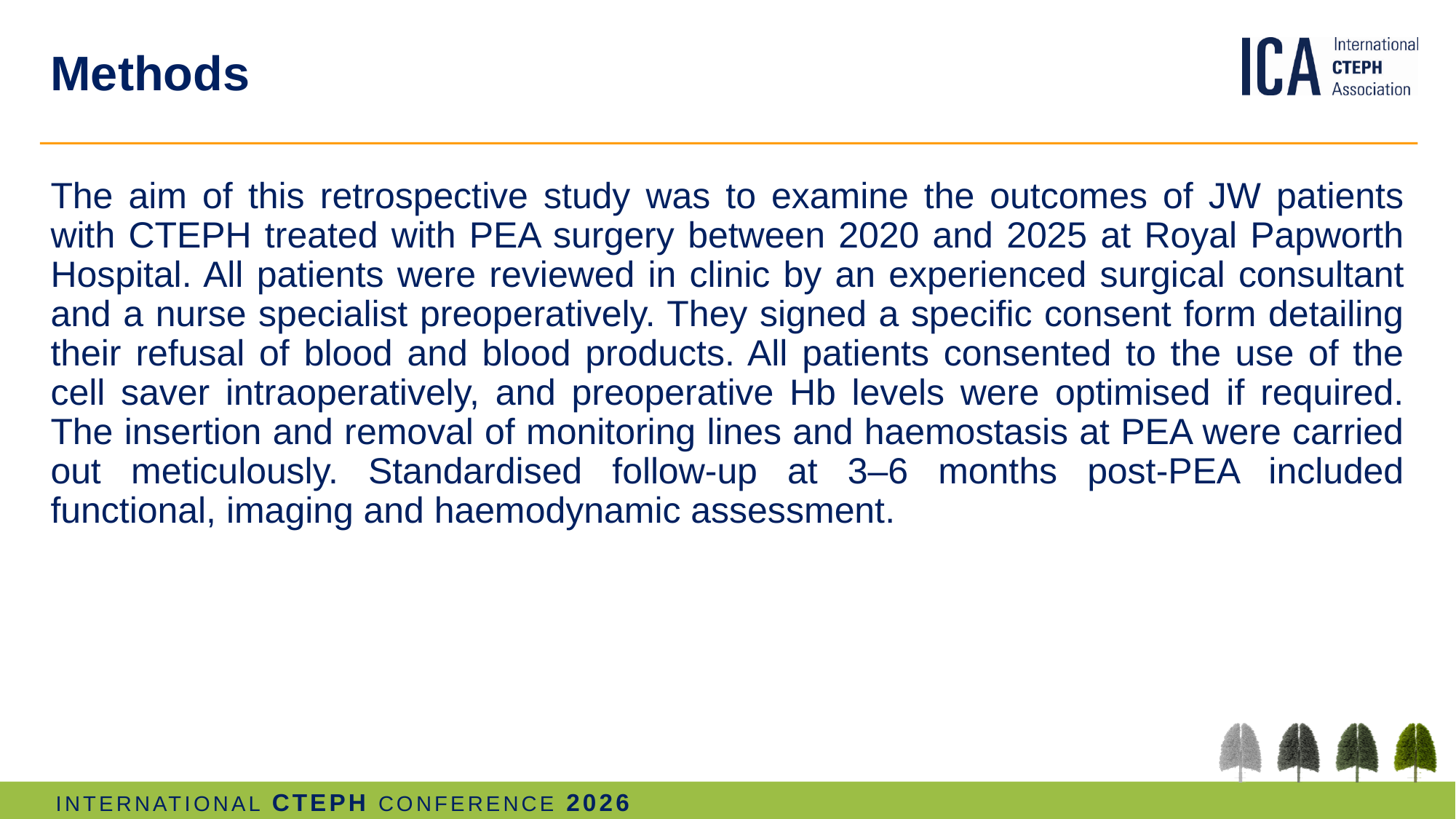

# Methods
The aim of this retrospective study was to examine the outcomes of JW patients with CTEPH treated with PEA surgery between 2020 and 2025 at Royal Papworth Hospital. All patients were reviewed in clinic by an experienced surgical consultant and a nurse specialist preoperatively. They signed a specific consent form detailing their refusal of blood and blood products. All patients consented to the use of the cell saver intraoperatively, and preoperative Hb levels were optimised if required. The insertion and removal of monitoring lines and haemostasis at PEA were carried out meticulously. Standardised follow-up at 3–6 months post-PEA included functional, imaging and haemodynamic assessment.